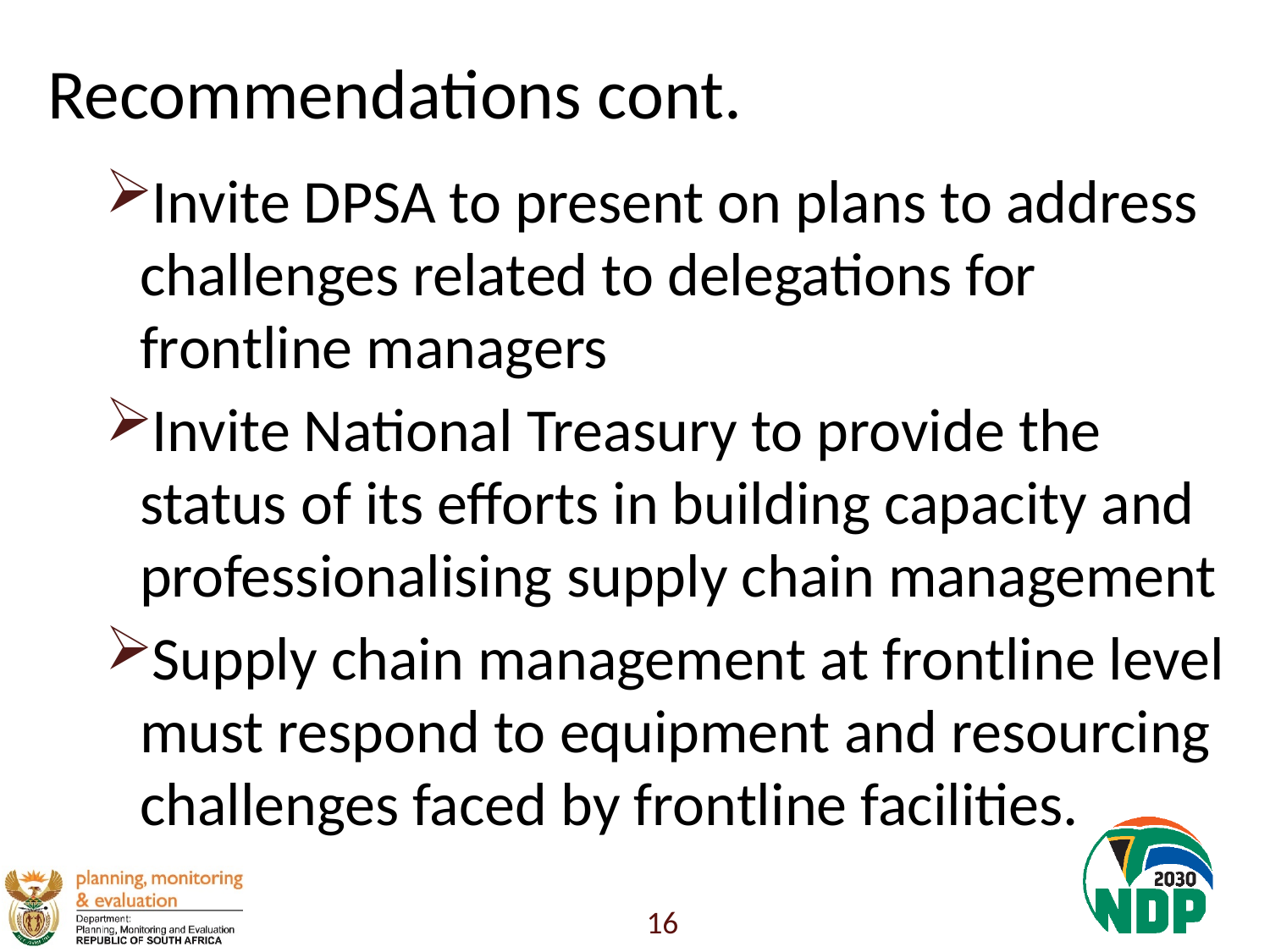

# Recommendations cont.
Invite DPSA to present on plans to address challenges related to delegations for frontline managers
Invite National Treasury to provide the status of its efforts in building capacity and professionalising supply chain management
Supply chain management at frontline level must respond to equipment and resourcing challenges faced by frontline facilities.
16